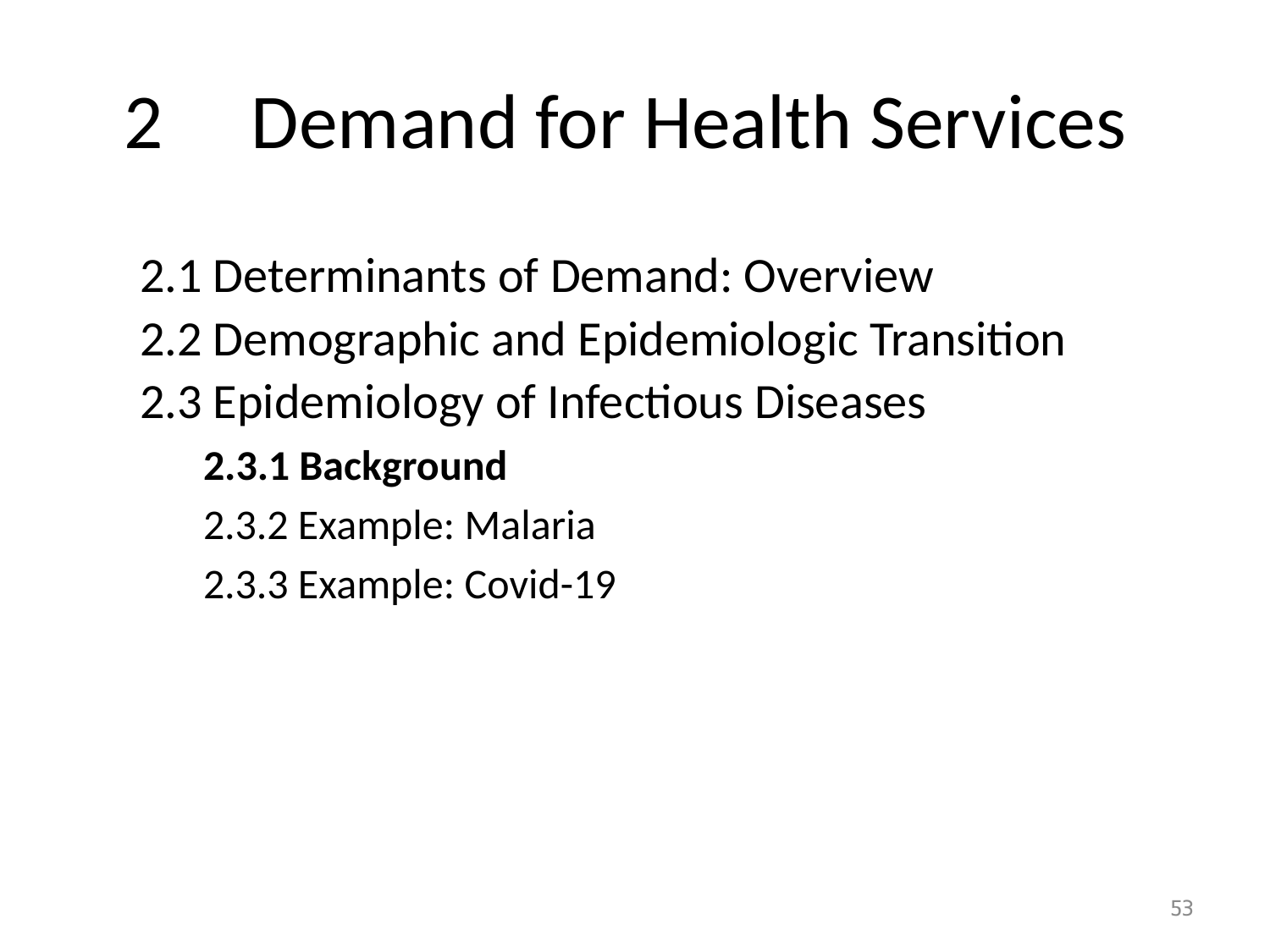

# 2 	Demand for Health Services
2.1 Determinants of Demand: Overview
2.2 Demographic and Epidemiologic Transition
2.3 Epidemiology of Infectious Diseases
2.3.1 Background
2.3.2 Example: Malaria
2.3.3 Example: Covid-19
53